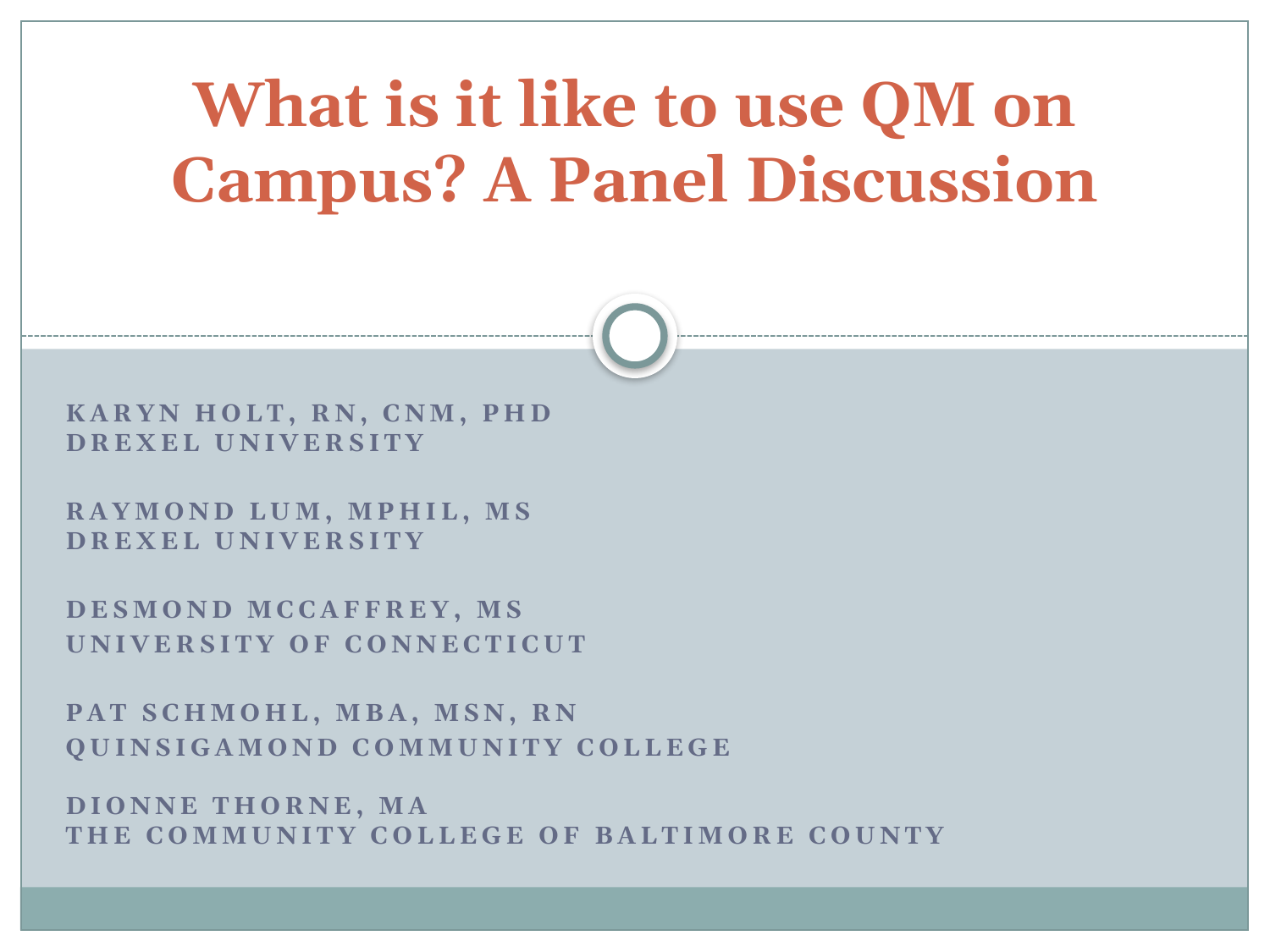

# What is it like to use QM on Campus? A Panel Discussion
Karyn Holt, RN, CNM, PhD
Drexel University

Raymond Lum, Mphil, MS
Drexel university

Desmond Mccaffrey, MS
University of Connecticut

Pat Schmohl, mba, MSN, Rn
Quinsigamond Community college
dionne thorne, Ma
The community college of Baltimore county